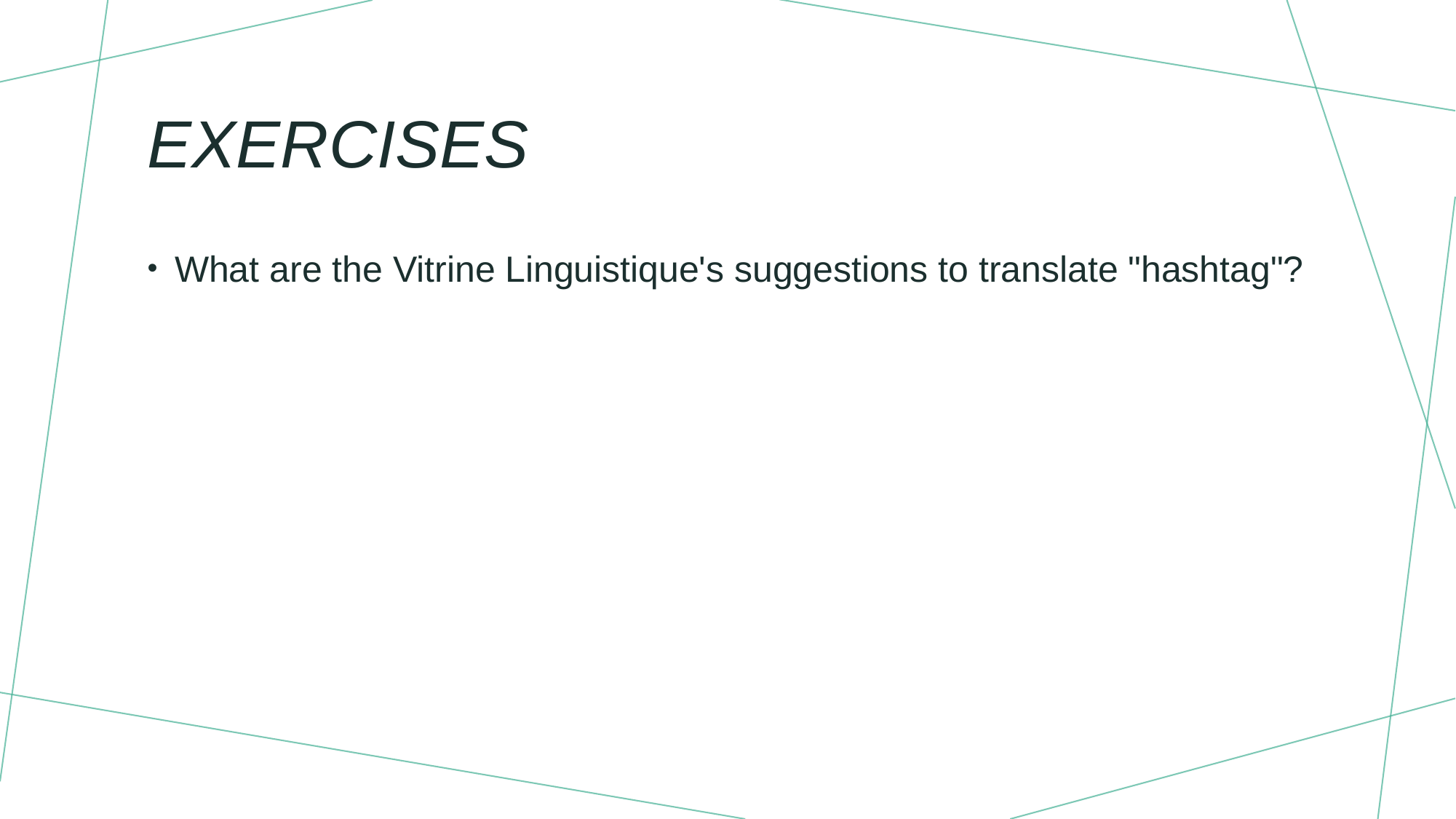

# Exercises
What are the Vitrine Linguistique's suggestions to translate "hashtag"?